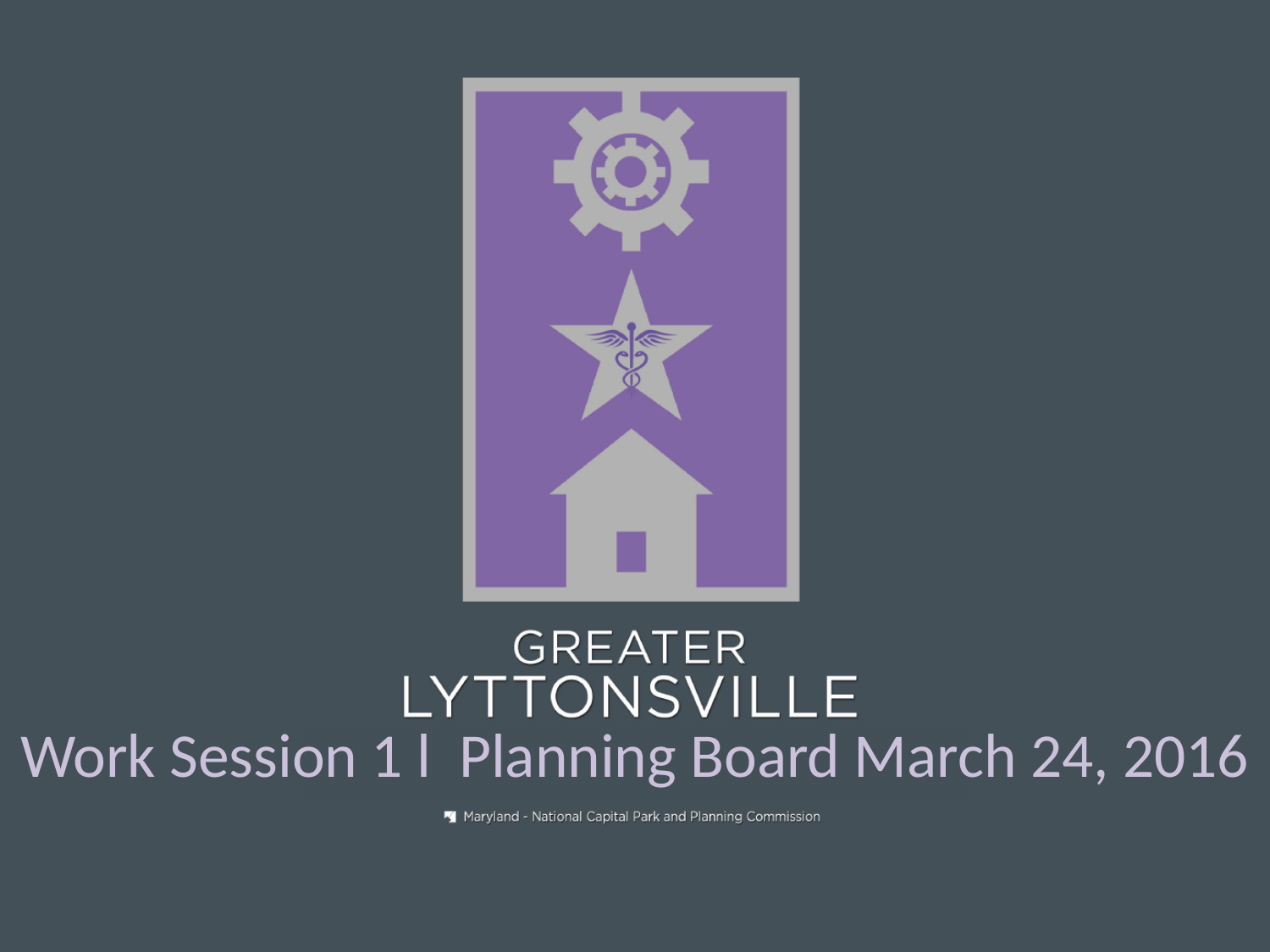

# Work Session 1 l  Planning Board March 24, 2016